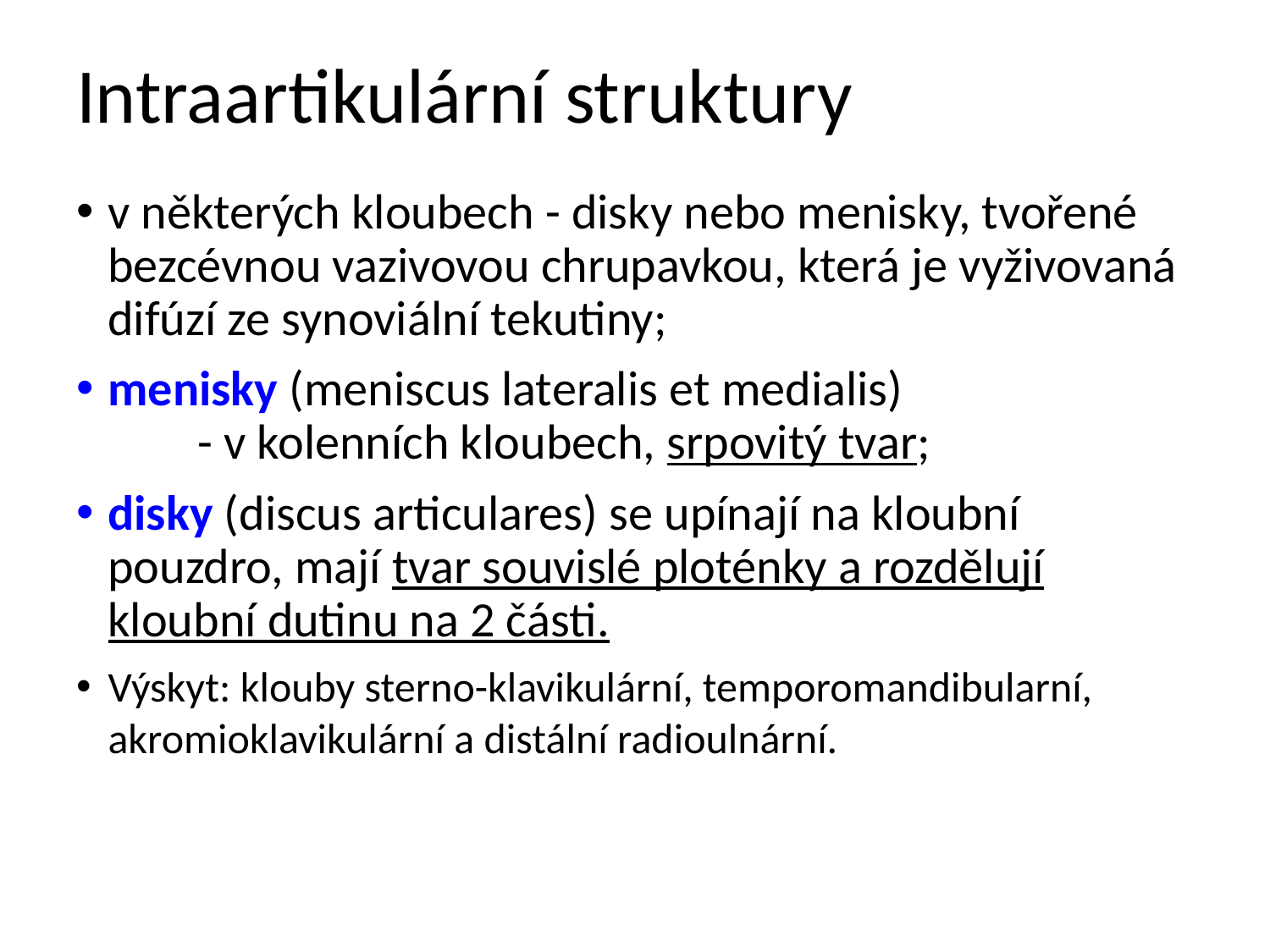

# Intraartikulární struktury
v některých kloubech - disky nebo menisky, tvořené bezcévnou vazivovou chrupavkou, která je vyživovaná difúzí ze synoviální tekutiny;
menisky (meniscus lateralis et medialis)                                  - v kolenních kloubech, srpovitý tvar;
disky (discus articulares) se upínají na kloubní pouzdro, mají tvar souvislé ploténky a rozdělují kloubní dutinu na 2 části.
Výskyt: klouby sterno-klavikulární, temporomandibularní, akromioklavikulární a distální radioulnární.